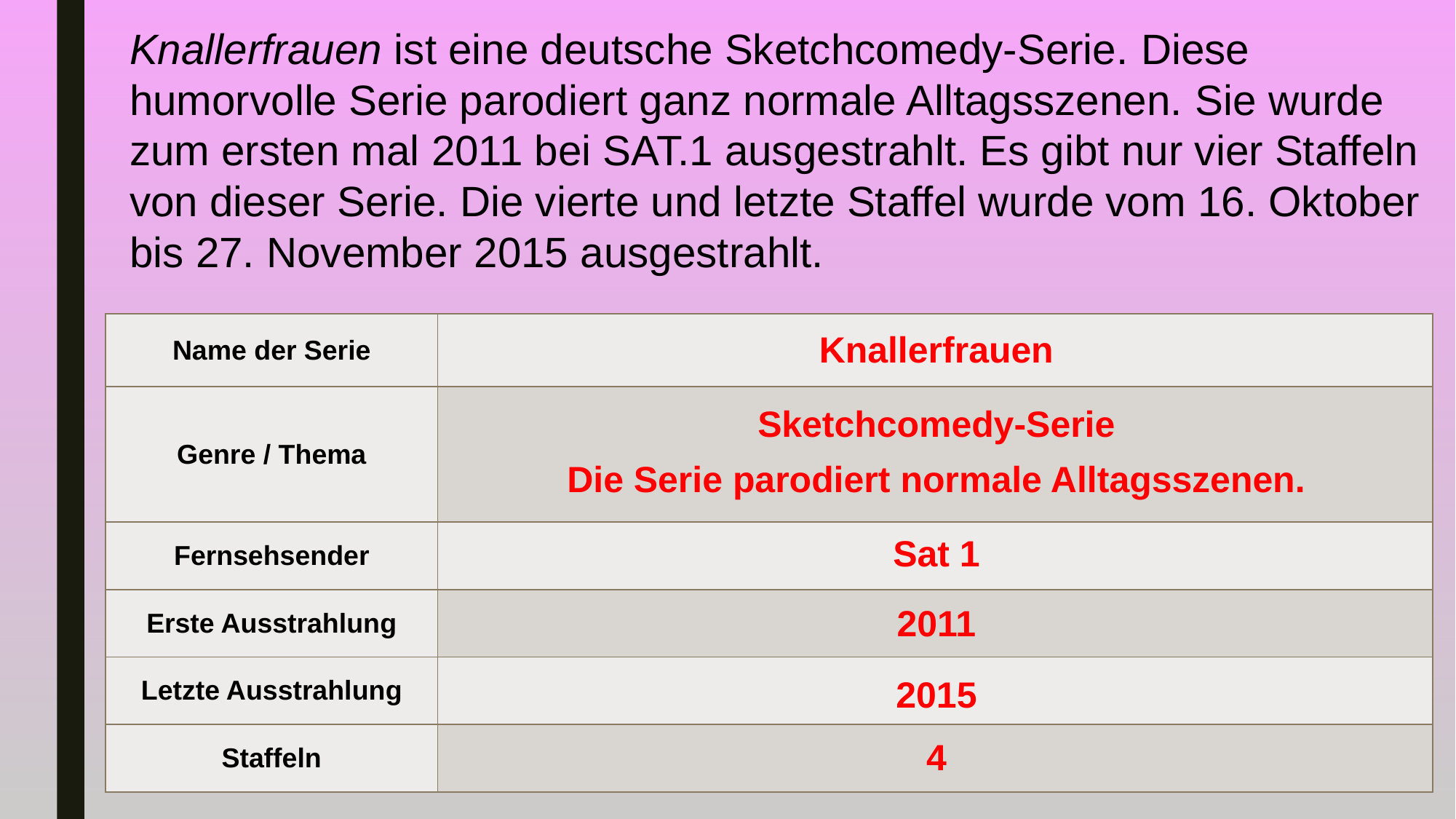

Knallerfrauen ist eine deutsche Sketchcomedy-Serie. Diese humorvolle Serie parodiert ganz normale Alltagsszenen. Sie wurde zum ersten mal 2011 bei SAT.1 ausgestrahlt. Es gibt nur vier Staffeln von dieser Serie. Die vierte und letzte Staffel wurde vom 16. Oktober bis 27. November 2015 ausgestrahlt.

| Name der Serie |  |
| --- | --- |
| Genre / Thema |  |
| Fernsehsender |  |
| Erste Ausstrahlung |  |
| Letzte Ausstrahlung |  |
| Staffeln |  |
Knallerfrauen
Sketchcomedy-Serie
Die Serie parodiert normale Alltagsszenen.
Sat 1
2011
2015
4